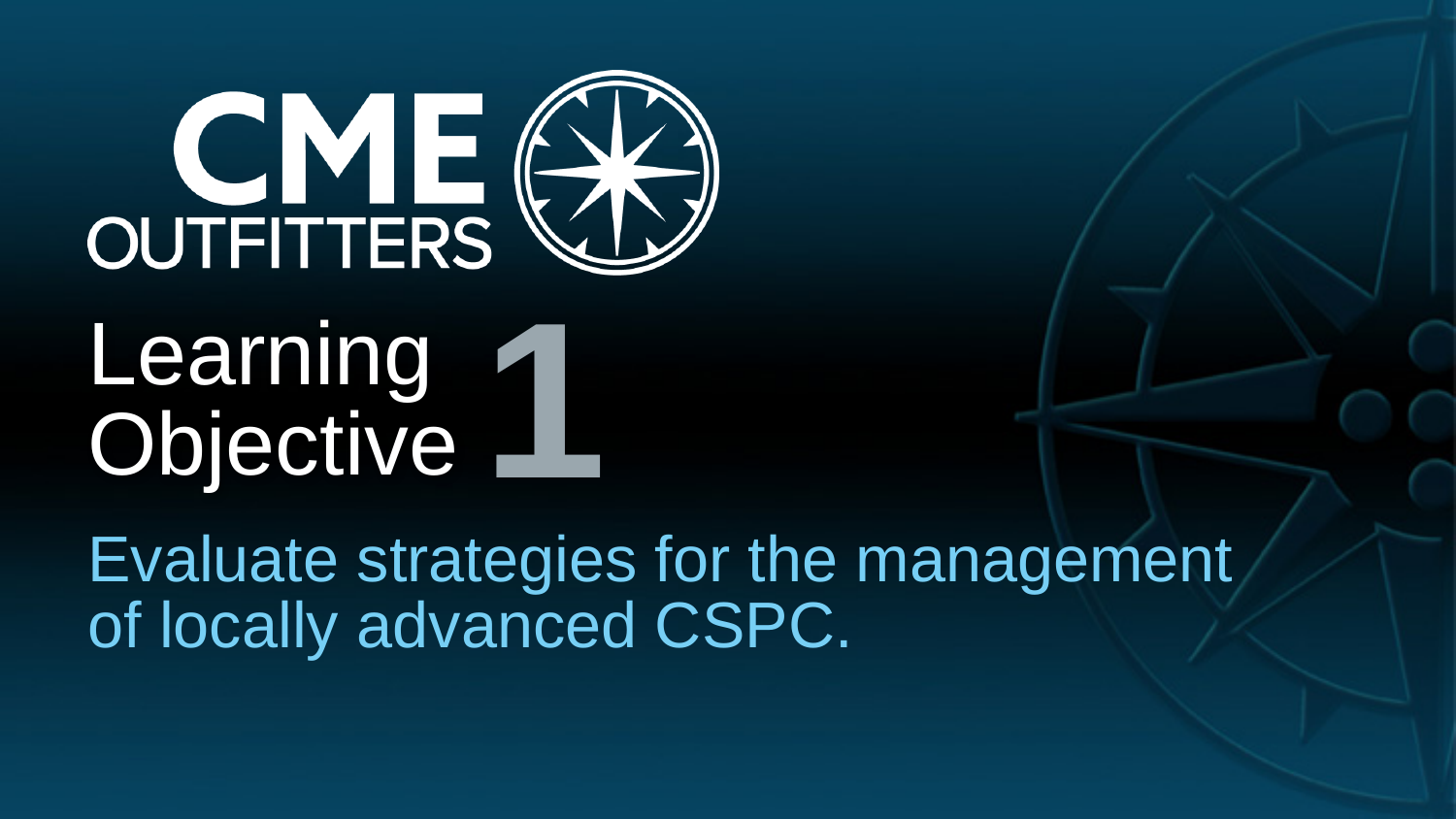

1
# Learning Objective
Evaluate strategies for the management of locally advanced CSPC.